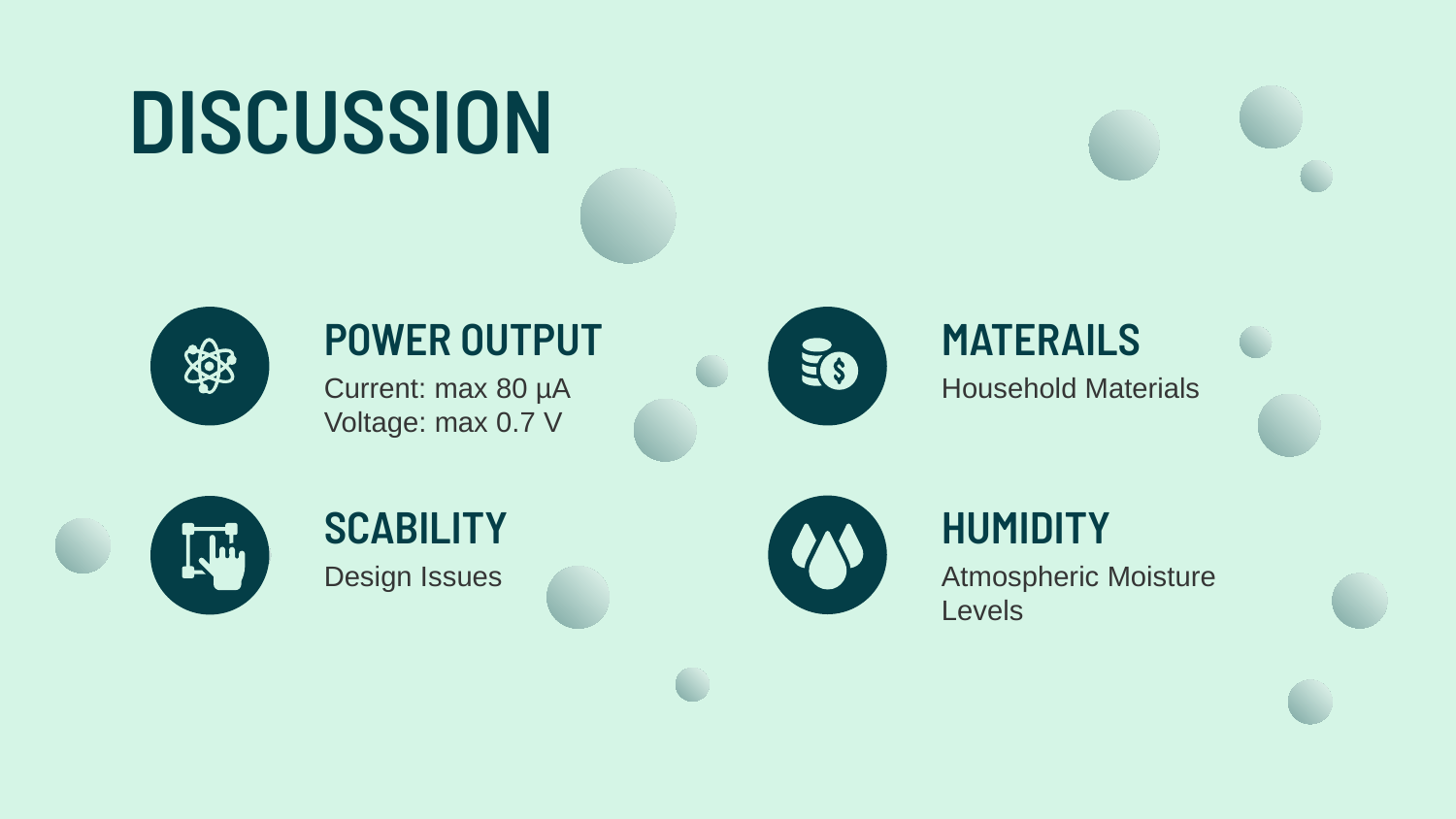

# DISCUSSION

POWER OUTPUT
MATERAILS

Current: max 80 µA
Voltage: max 0.7 V
Household Materials
SCABILITY
HUMIDITY

Design Issues
Atmospheric Moisture Levels